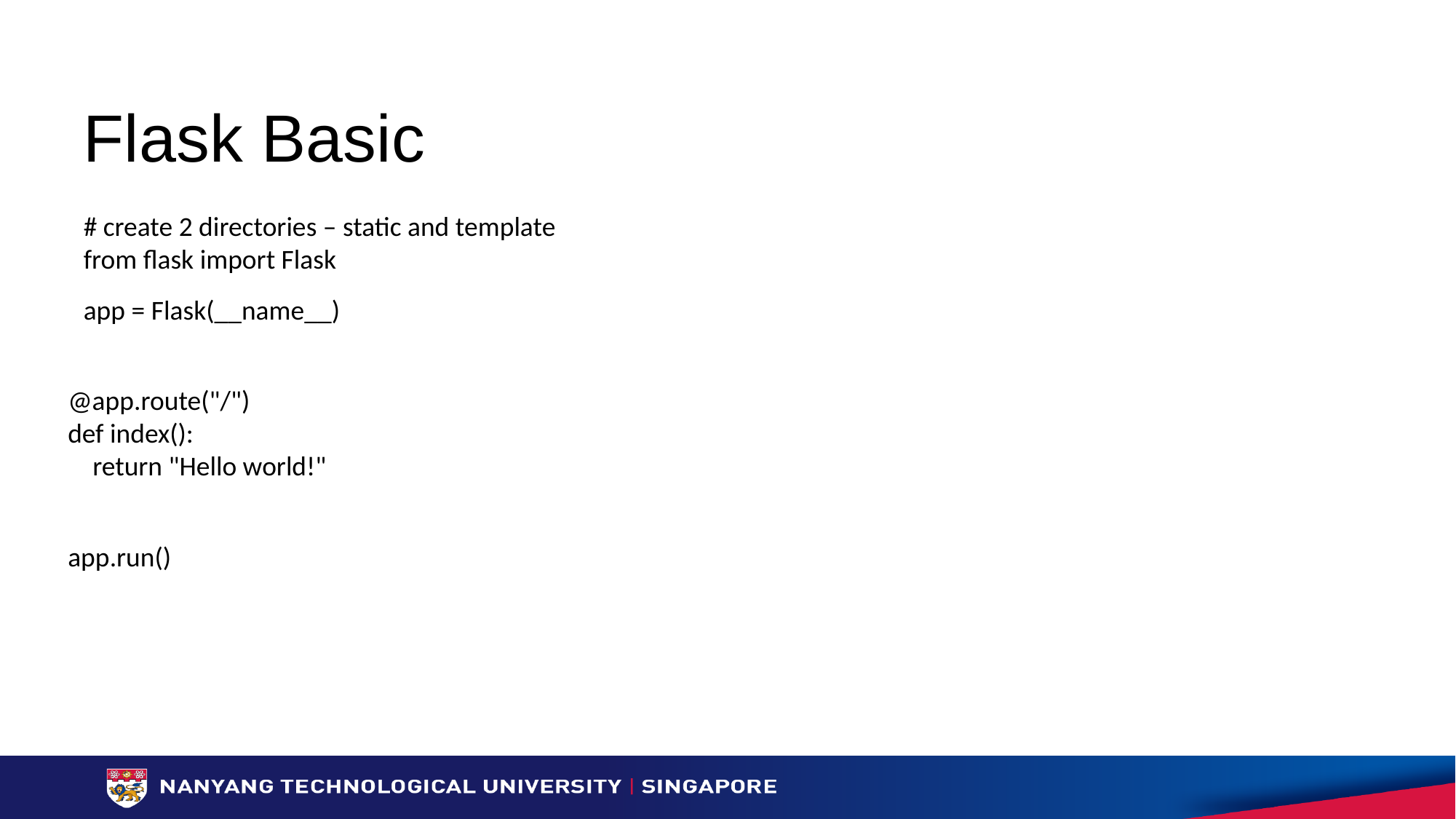

# Flask Basic
# create 2 directories – static and template
from flask import Flask
app = Flask(__name__)
@app.route("/")
def index():
    return "Hello world!"
app.run()